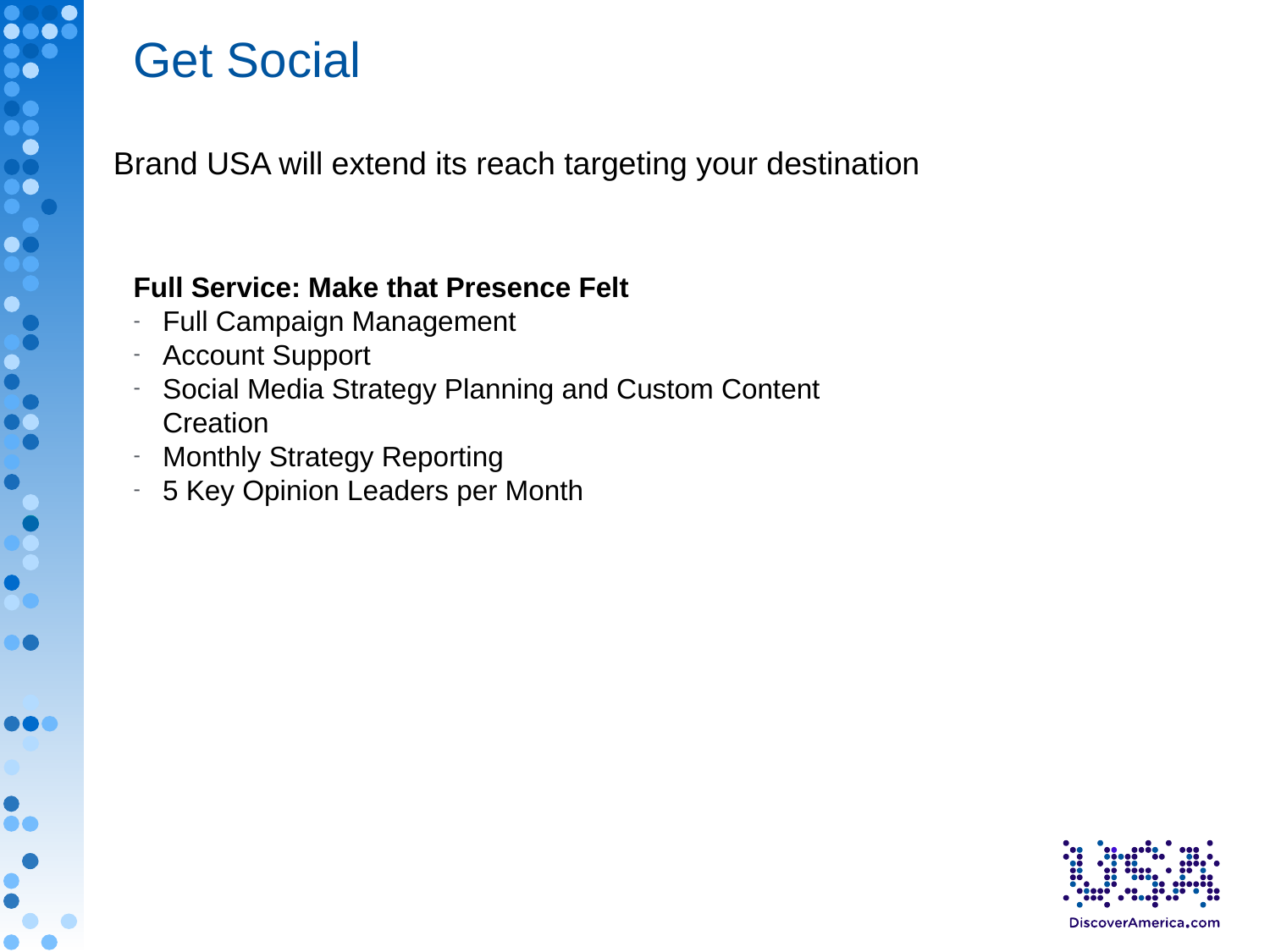

# Get Social
Brand USA will extend its reach targeting your destination

Full Service: Make that Presence Felt
Full Campaign Management
Account Support
Social Media Strategy Planning and Custom Content Creation
Monthly Strategy Reporting
5 Key Opinion Leaders per Month